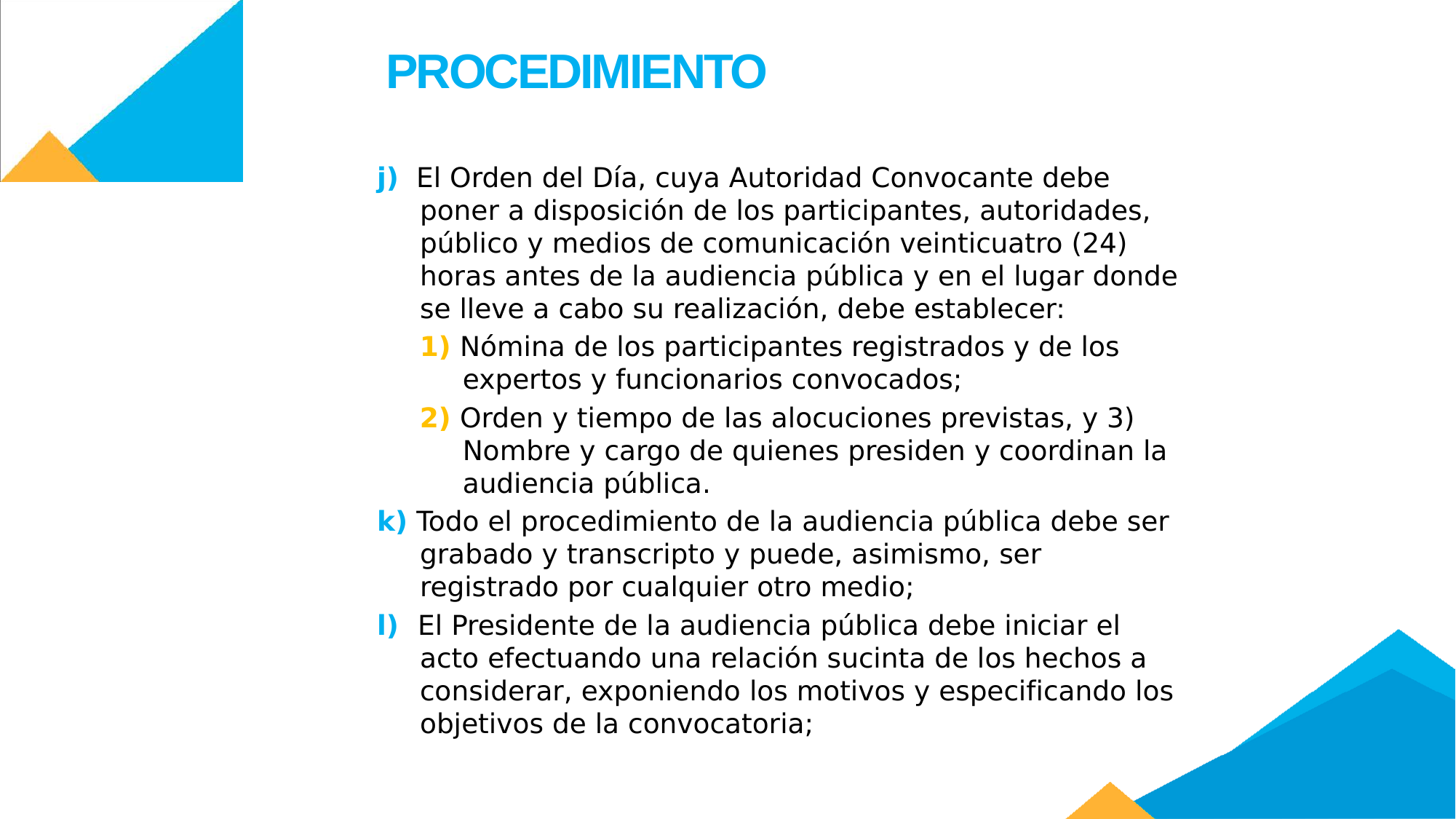

PROCEDIMIENTO
j)  El Orden del Día, cuya Autoridad Convocante debe poner a disposición de los participantes, autoridades, público y medios de comunicación veinticuatro (24) horas antes de la audiencia pública y en el lugar donde se lleve a cabo su realización, debe establecer:
1) Nómina de los participantes registrados y de los expertos y funcionarios convocados;
2) Orden y tiempo de las alocuciones previstas, y 3) Nombre y cargo de quienes presiden y coordinan la audiencia pública.
k) Todo el procedimiento de la audiencia pública debe ser grabado y transcripto y puede, asimismo, ser registrado por cualquier otro medio;
l)  El Presidente de la audiencia pública debe iniciar el acto efectuando una relación sucinta de los hechos a considerar, exponiendo los motivos y especificando los objetivos de la convocatoria;